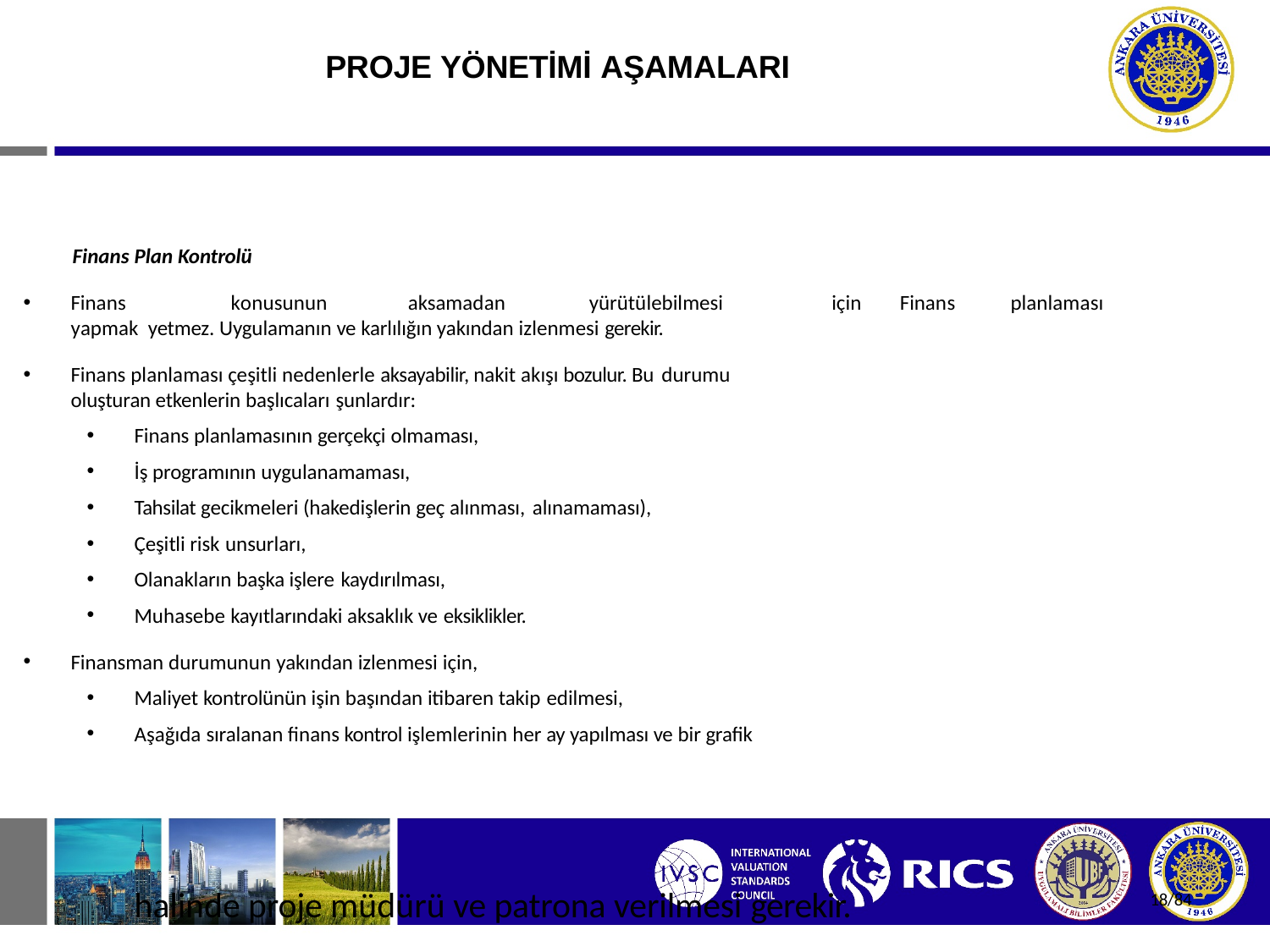

# PROJE YÖNETİMİ AŞAMALARI
Finans Plan Kontrolü
Finans	konusunun	aksamadan	yürütülebilmesi	için	Finans	planlaması	yapmak  yetmez. Uygulamanın ve karlılığın yakından izlenmesi gerekir.
Finans planlaması çeşitli nedenlerle aksayabilir, nakit akışı bozulur. Bu durumu
oluşturan etkenlerin başlıcaları şunlardır:
Finans planlamasının gerçekçi olmaması,
İş programının uygulanamaması,
Tahsilat gecikmeleri (hakedişlerin geç alınması, alınamaması),
Çeşitli risk unsurları,
Olanakların başka işlere kaydırılması,
Muhasebe kayıtlarındaki aksaklık ve eksiklikler.
Finansman durumunun yakından izlenmesi için,
Maliyet kontrolünün işin başından itibaren takip edilmesi,
Aşağıda sıralanan finans kontrol işlemlerinin her ay yapılması ve bir grafik
halinde proje müdürü ve patrona verilmesi gerekir.
18/84